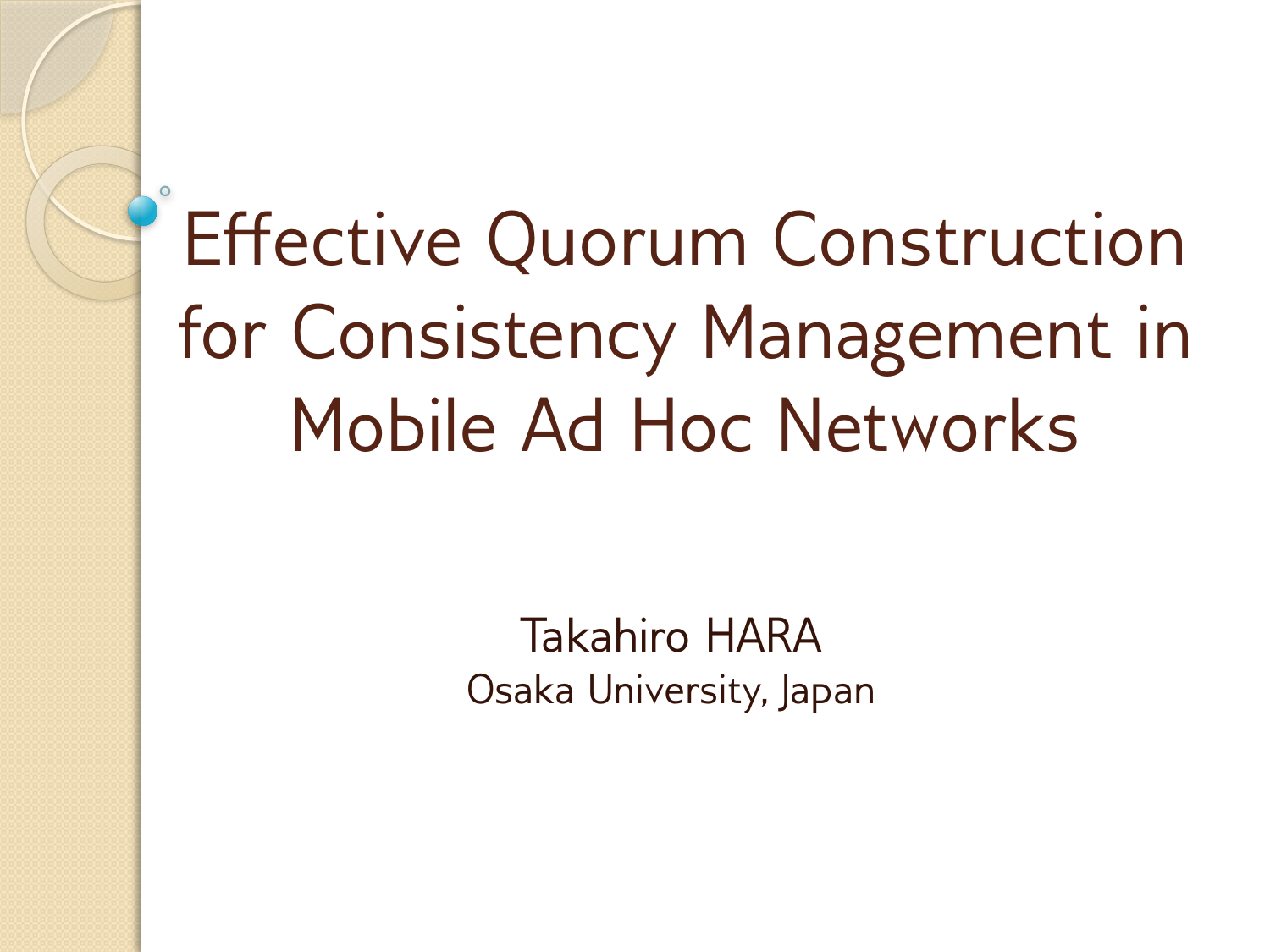

# Effective Quorum Construction for Consistency Management in Mobile Ad Hoc Networks
Takahiro HARA
Osaka University, Japan